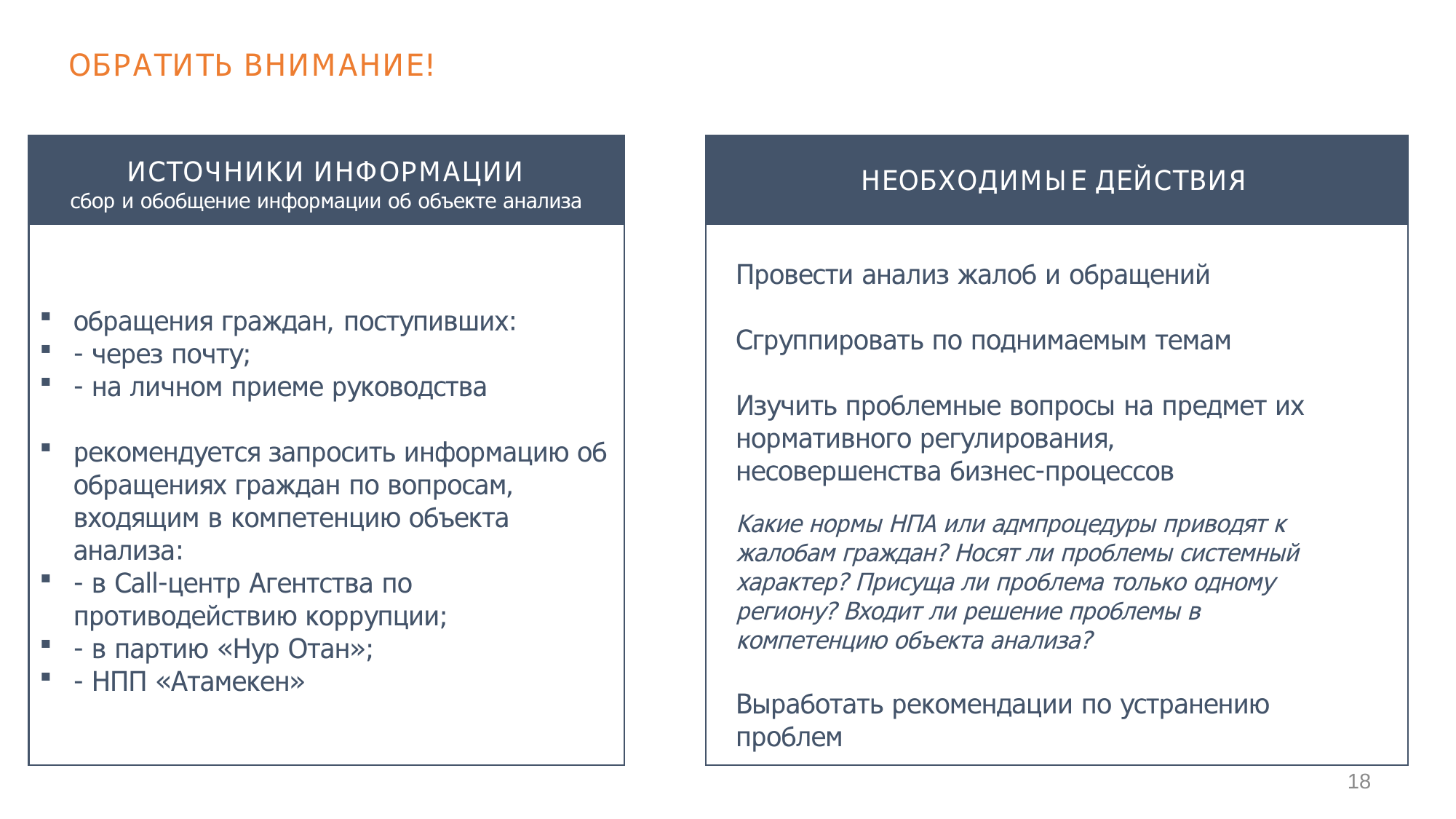

ОБРАТИТЬ ВНИМАНИЕ!

ИСТОЧНИКИ ИНФОРМАЦИИ
сбор и обобщение информации об объекте анализа
НЕОБХОДИМЫЕ ДЕЙСТВИЯ

Провести анализ жалоб и обращений

Сгруппировать по поднимаемым темам

Изучить проблемные вопросы на предмет их нормативного регулирования, несовершенства бизнес-процессов

Какие нормы НПА или адмпроцедуры приводят к жалобам граждан? Носят ли проблемы системный характер? Присуща ли проблема только одному региону? Входит ли решение проблемы в компетенцию объекта анализа?

Выработать рекомендации по устранению проблем
обращения граждан, поступивших:
- через почту;
- на личном приеме руководства

рекомендуется запросить информацию об обращениях граждан по вопросам, входящим в компетенцию объекта анализа:
- в Саll-центр Агентства по противодействию коррупции;
- в партию «Нур Отан»;
- НПП «Атамекен»
18